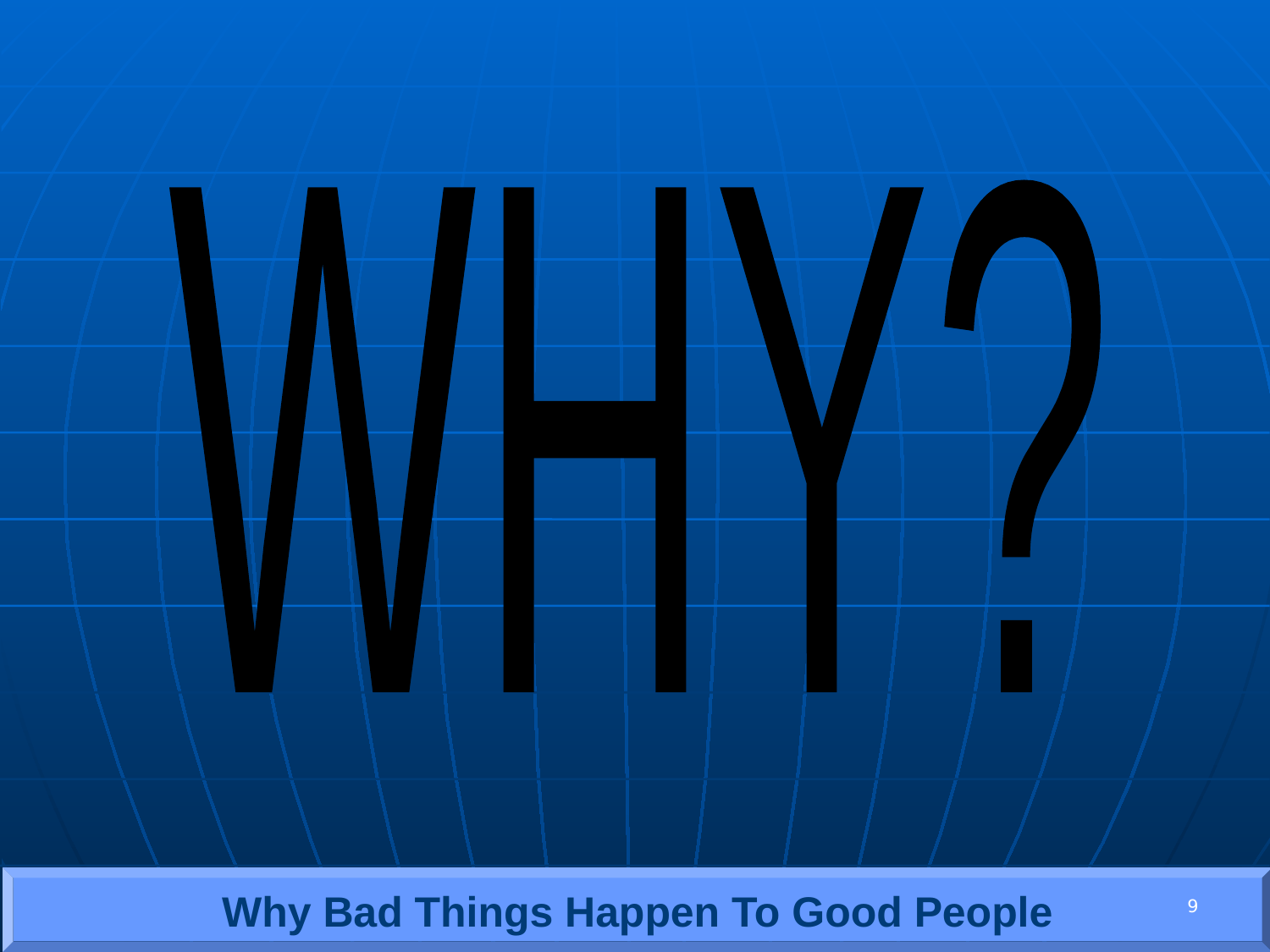

WHY?
9
Why Bad Things Happen To Good People
9